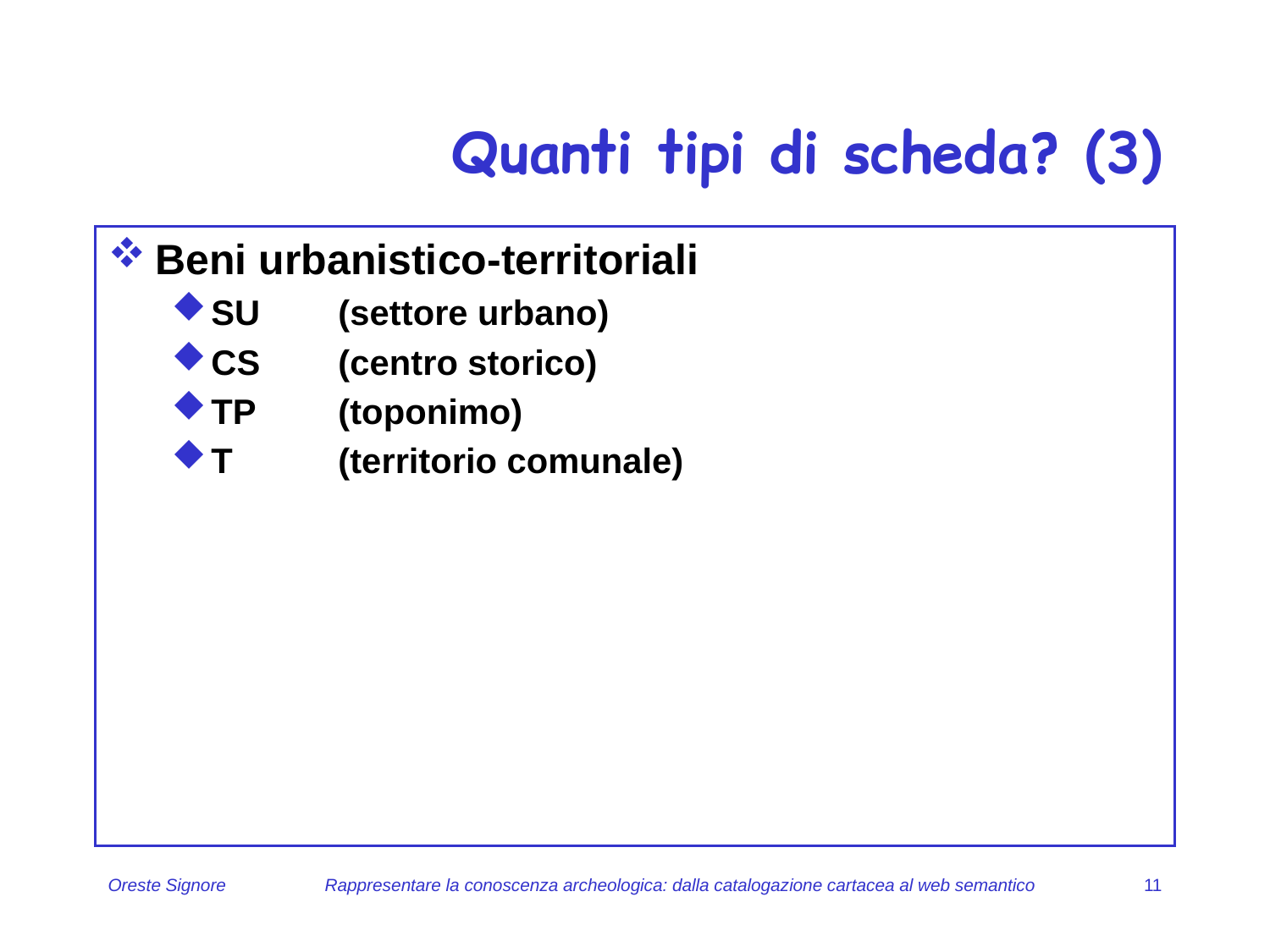

# Quanti tipi di scheda? (3)
Beni urbanistico-territoriali
SU 	(settore urbano)
CS 	(centro storico)
TP 	(toponimo)
T 	(territorio comunale)
Oreste Signore
Rappresentare la conoscenza archeologica: dalla catalogazione cartacea al web semantico
11